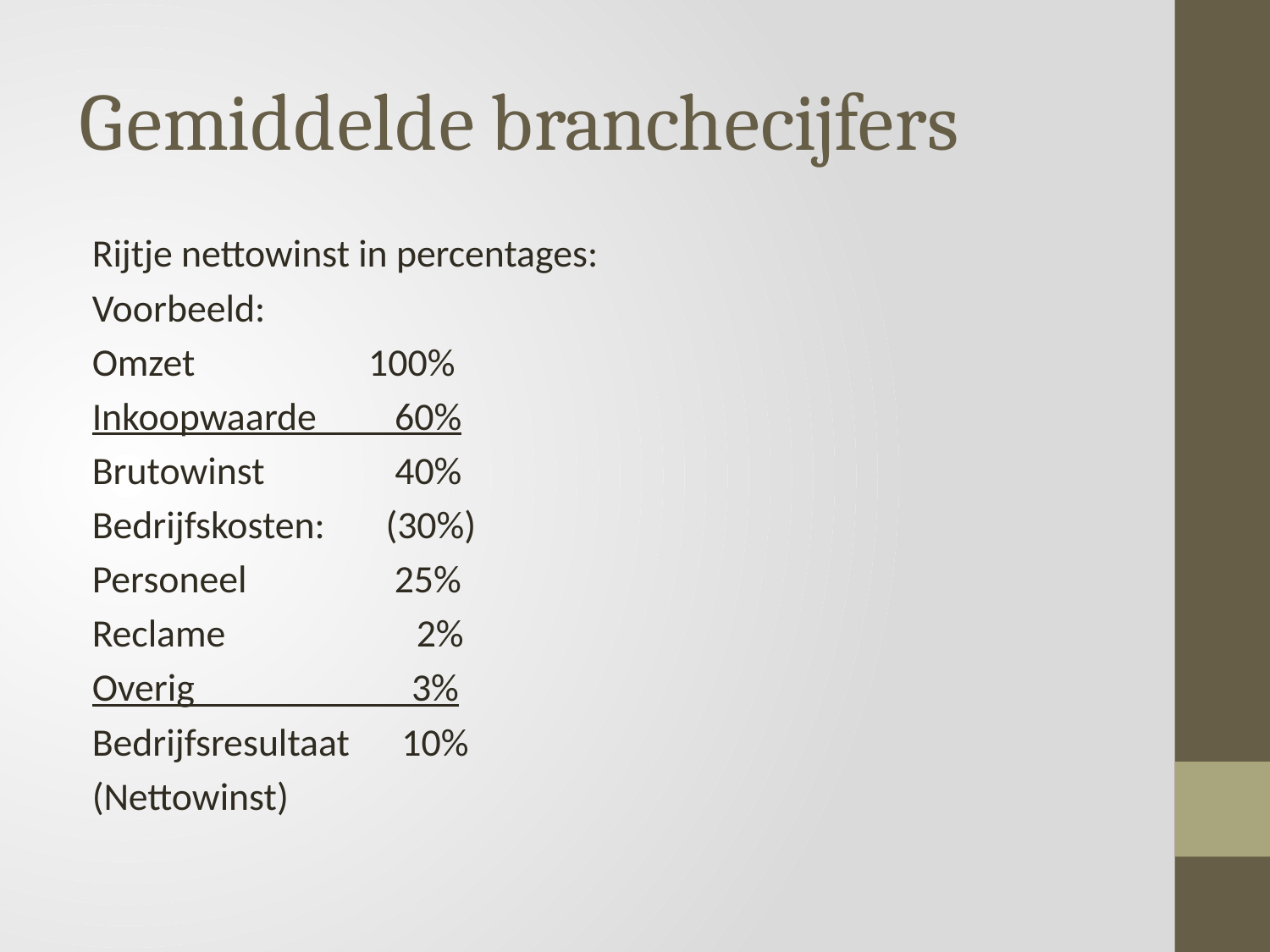

# Gemiddelde branchecijfers
Rijtje nettowinst in percentages:
Voorbeeld:
Omzet                    100%
Inkoopwaarde         60%
Brutowinst               40%
Bedrijfskosten:       (30%)
Personeel                 25%
Reclame                      2%
Overig                         3%
Bedrijfsresultaat      10%
(Nettowinst)